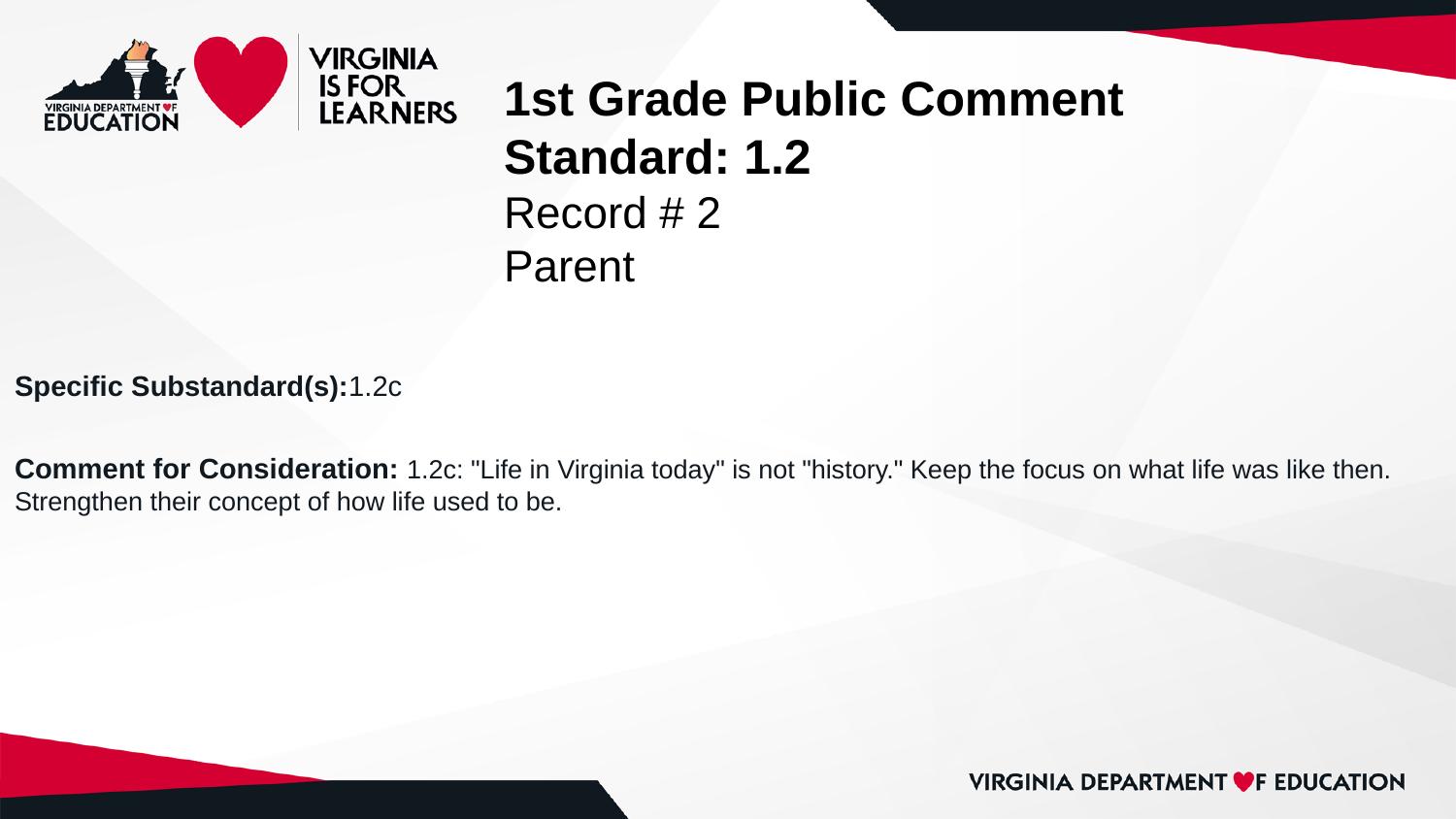

# 1st Grade Public Comment
Standard: 1.2
Record # 2
Parent

Specific Substandard(s):1.2c

Comment for Consideration: 1.2c: "Life in Virginia today" is not "history." Keep the focus on what life was like then.  Strengthen their concept of how life used to be.